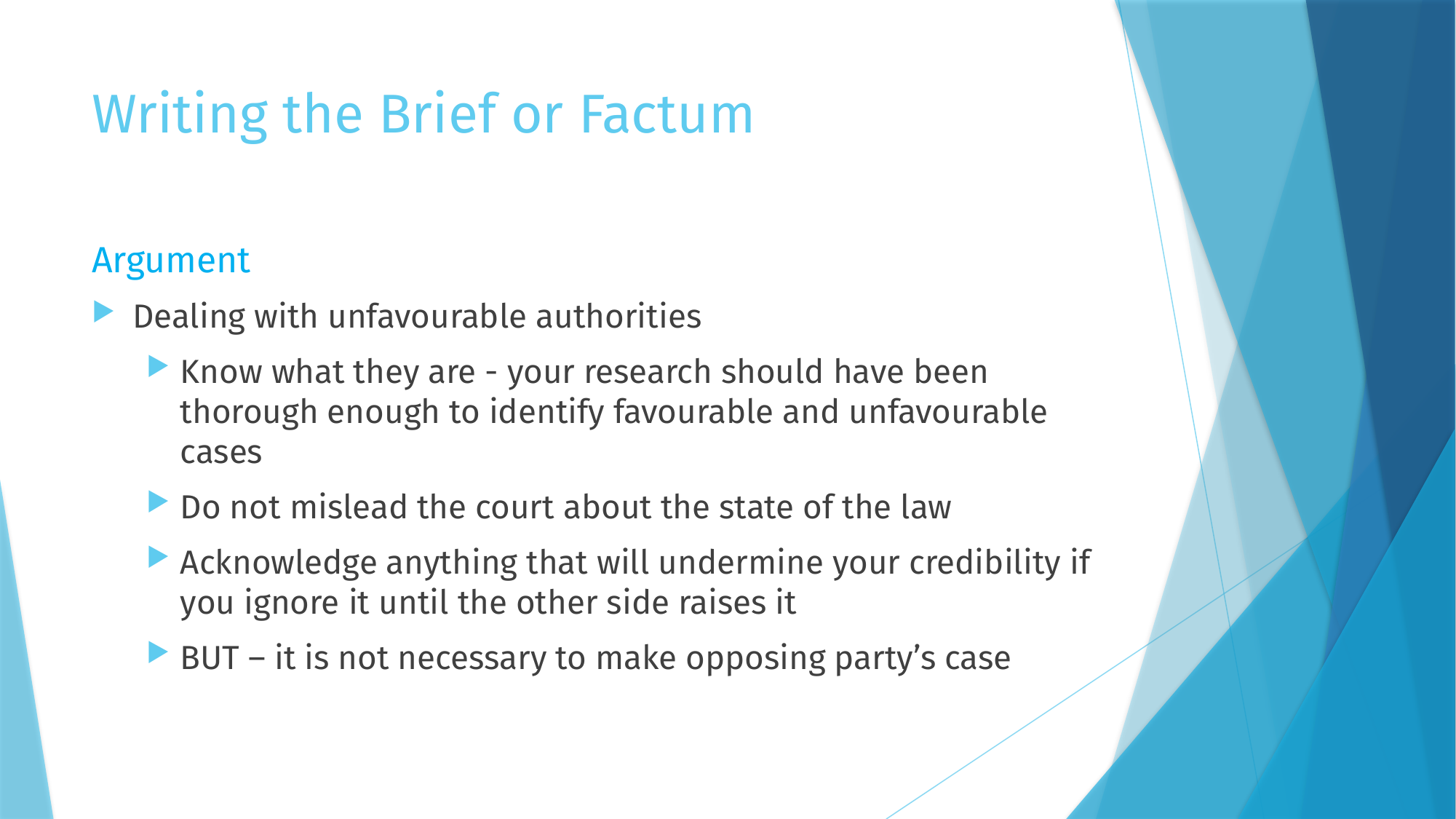

# Writing the Brief or Factum
Argument
Dealing with unfavourable authorities
Know what they are - your research should have been thorough enough to identify favourable and unfavourable cases
Do not mislead the court about the state of the law
Acknowledge anything that will undermine your credibility if you ignore it until the other side raises it
BUT – it is not necessary to make opposing party’s case